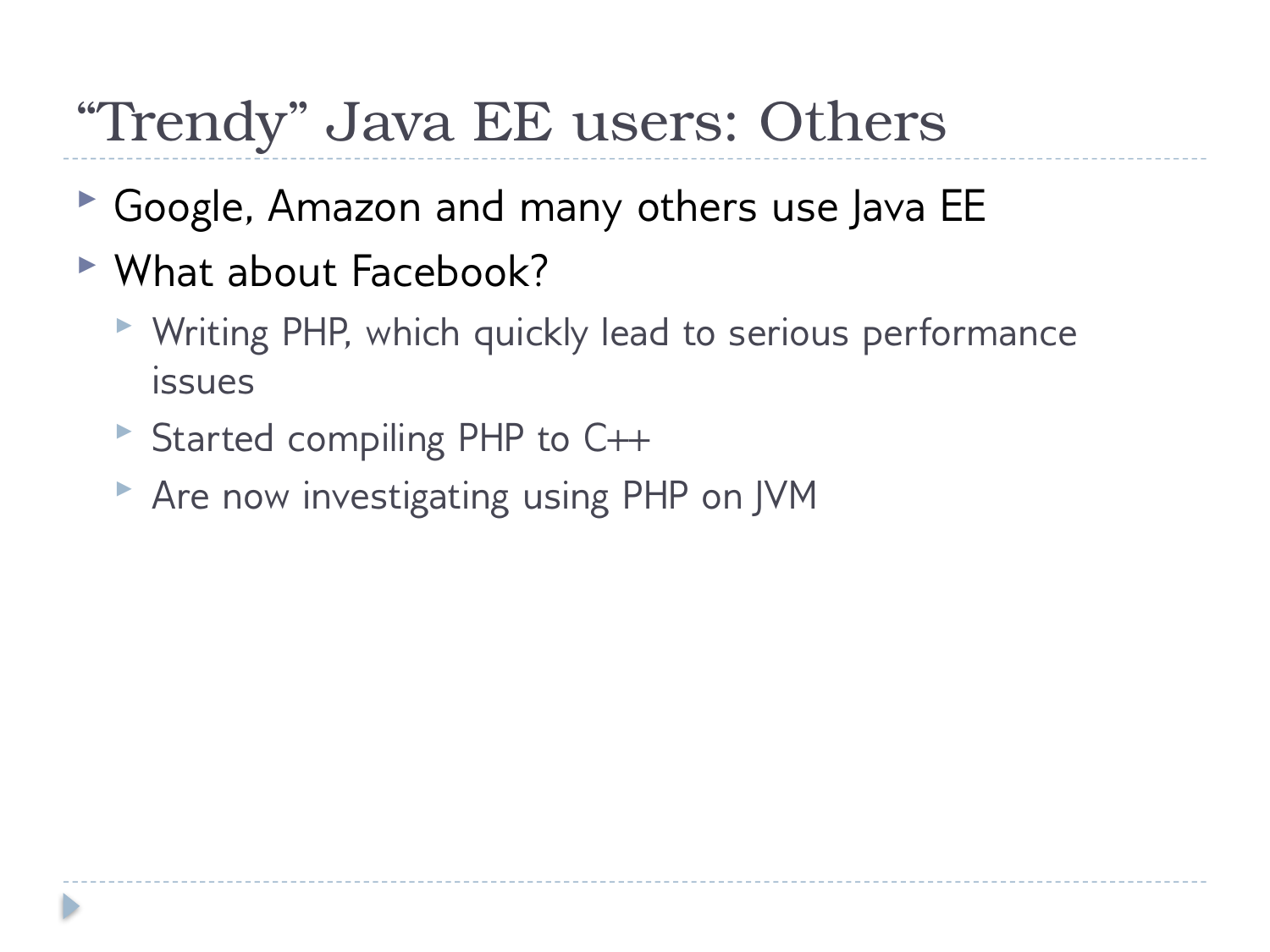

# “Trendy” Java EE users: Others
Google, Amazon and many others use Java EE
What about Facebook?
Writing PHP, which quickly lead to serious performance issues
Started compiling PHP to C++
Are now investigating using PHP on JVM